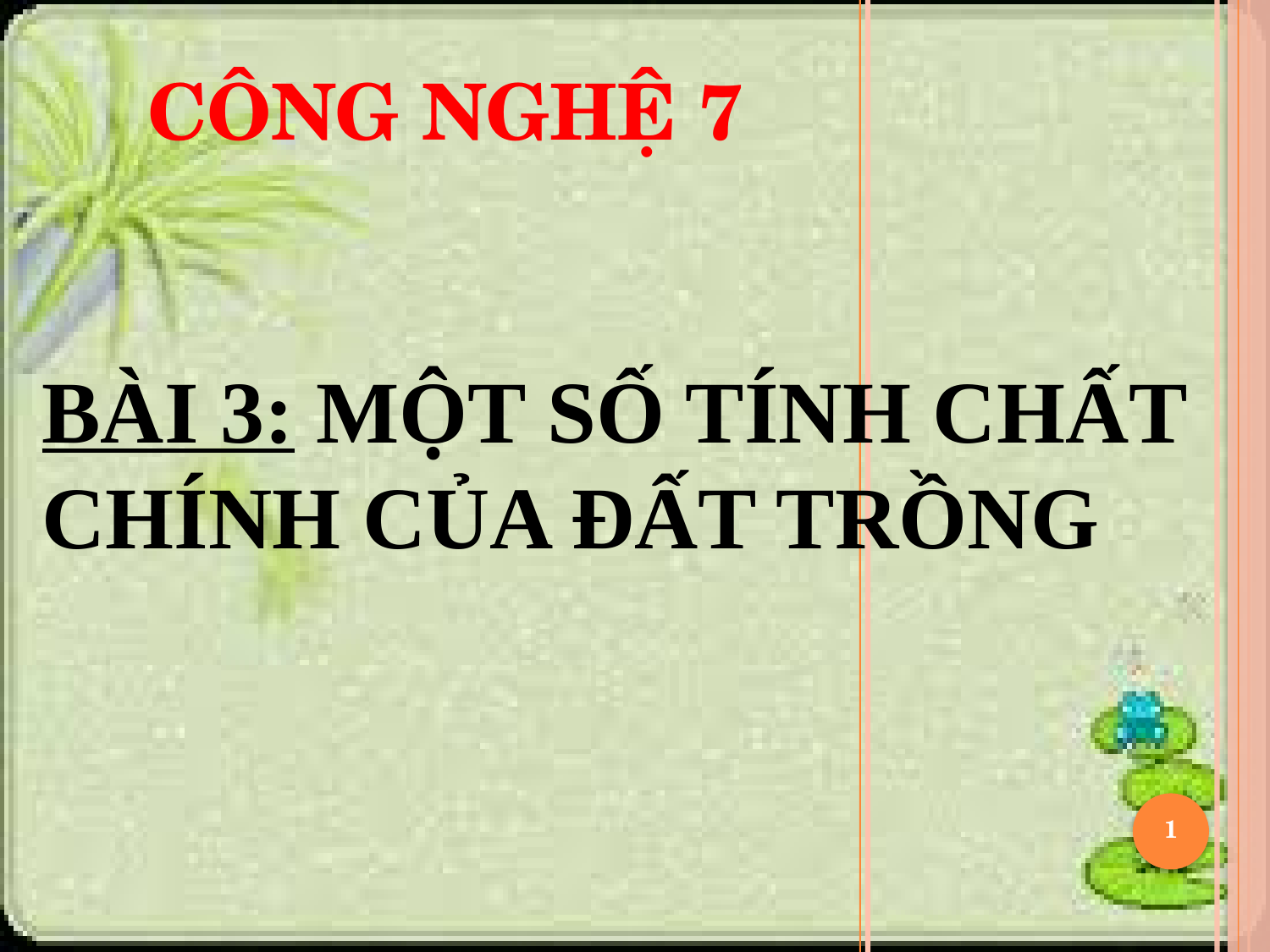

CÔNG NGHỆ 7
# BÀI 3: MỘT SỐ TÍNH CHẤT CHÍNH CỦA ĐẤT TRỒNG
1